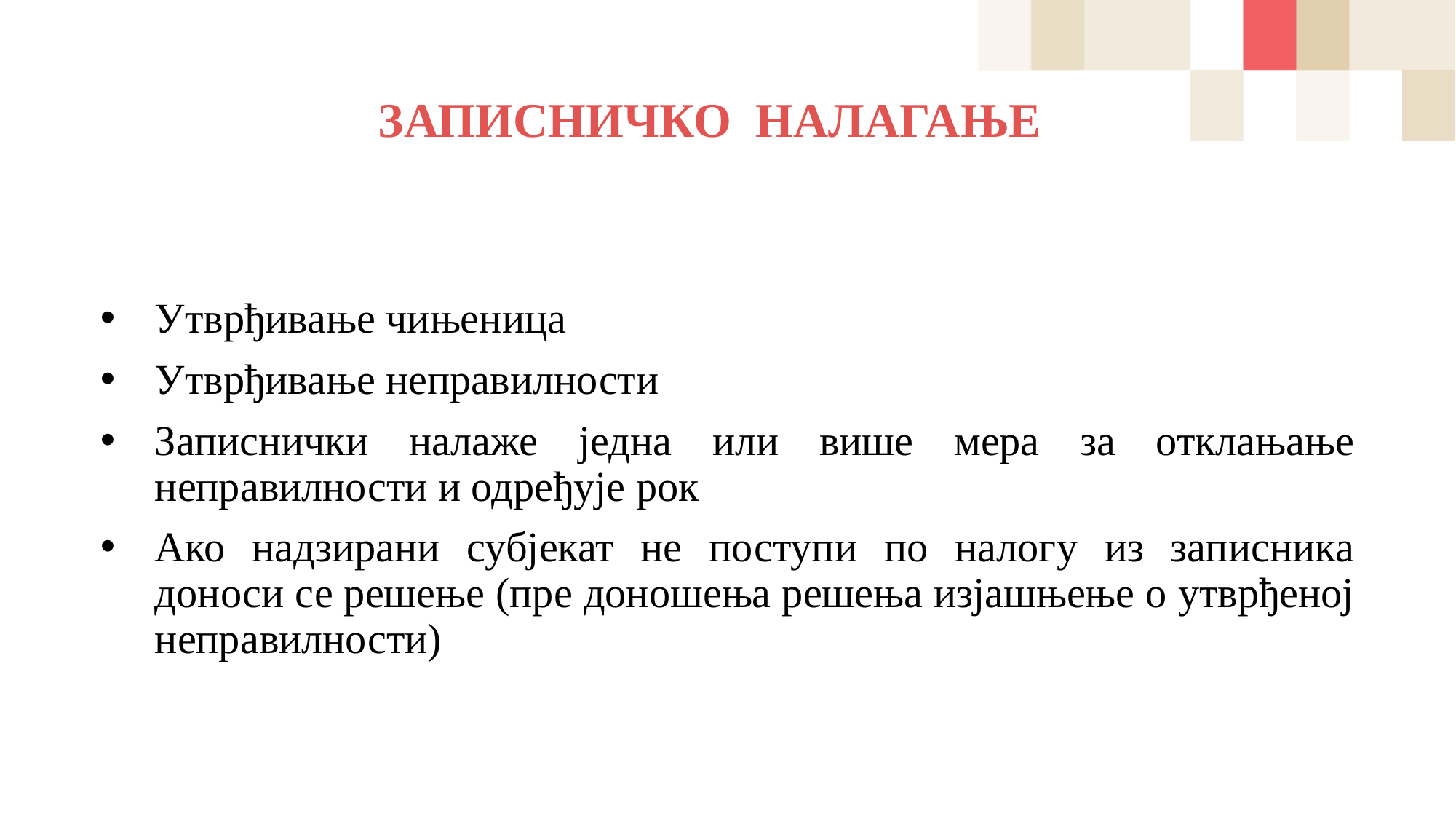

# ЗАПИСНИЧКО  НАЛАГАЊЕ

Утврђивање чињеница
Утврђивање неправилности
Записнички налаже једна или више мера за отклањање неправилности и одређује рок
Ако надзирани субјекат не поступи по налогу из записника доноси се решење (пре доношења решења изјашњење о утврђеној неправилности)